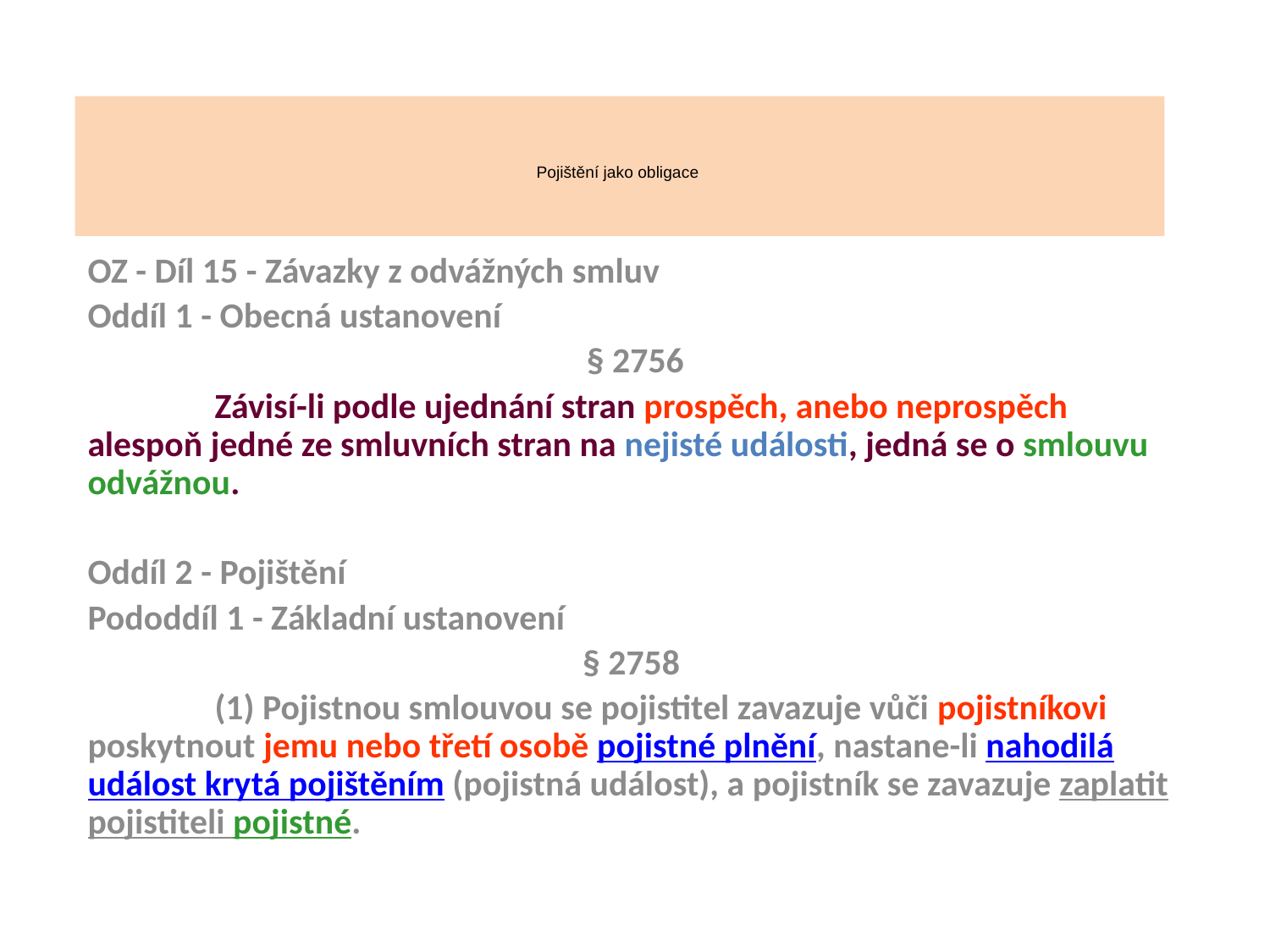

# Pojištění jako obligace
OZ - Díl 15 - Závazky z odvážných smluv
Oddíl 1 - Obecná ustanovení
§ 2756
	Závisí-li podle ujednání stran prospěch, anebo neprospěch alespoň jedné ze smluvních stran na nejisté události, jedná se o smlouvu odvážnou.

Oddíl 2 - Pojištění
Pododdíl 1 - Základní ustanovení
§ 2758
	(1) Pojistnou smlouvou se pojistitel zavazuje vůči pojistníkovi poskytnout jemu nebo třetí osobě pojistné plnění, nastane-li nahodilá událost krytá pojištěním (pojistná událost), a pojistník se zavazuje zaplatit pojistiteli pojistné.